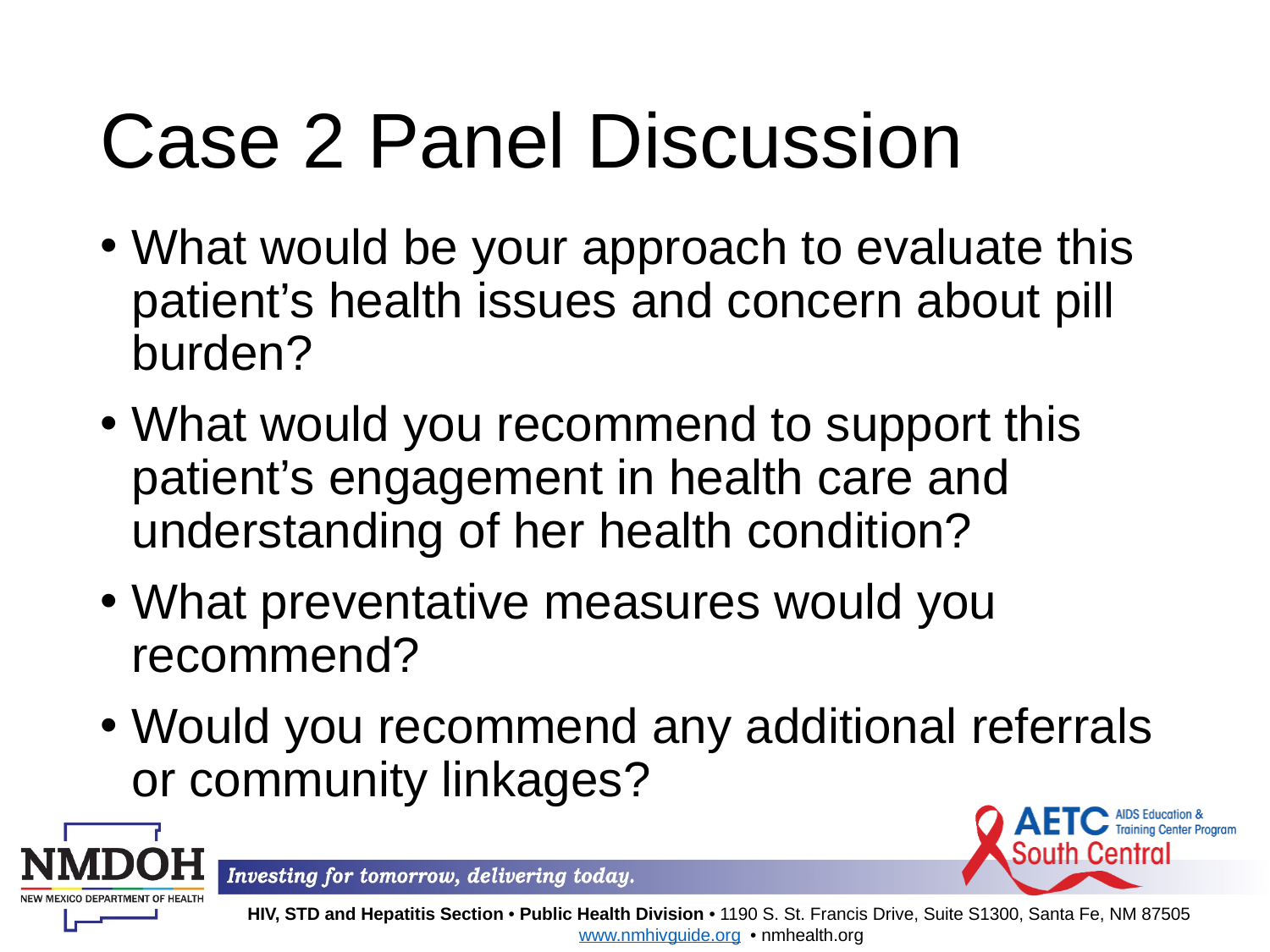

# Case 2 Panel Discussion
What would be your approach to evaluate this patient’s health issues and concern about pill burden?
What would you recommend to support this patient’s engagement in health care and understanding of her health condition?
What preventative measures would you recommend?
Would you recommend any additional referrals or community linkages?